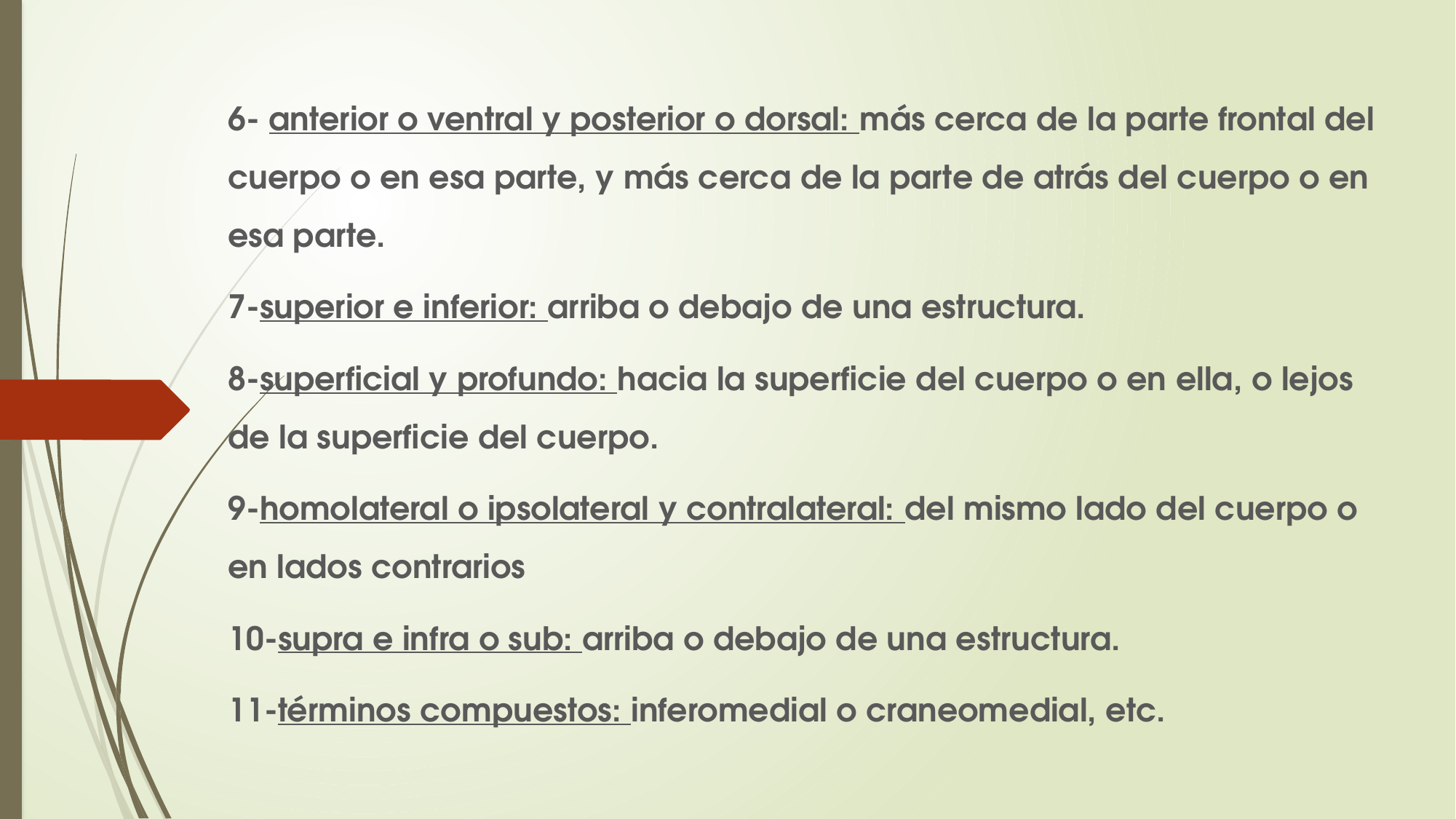

6- anterior o ventral y posterior o dorsal: más cerca de la parte frontal del cuerpo o en esa parte, y más cerca de la parte de atrás del cuerpo o en esa parte.
7-superior e inferior: arriba o debajo de una estructura.
8-superficial y profundo: hacia la superficie del cuerpo o en ella, o lejos de la superficie del cuerpo.
9-homolateral o ipsolateral y contralateral: del mismo lado del cuerpo o en lados contrarios
10-supra e infra o sub: arriba o debajo de una estructura.
11-términos compuestos: inferomedial o craneomedial, etc.